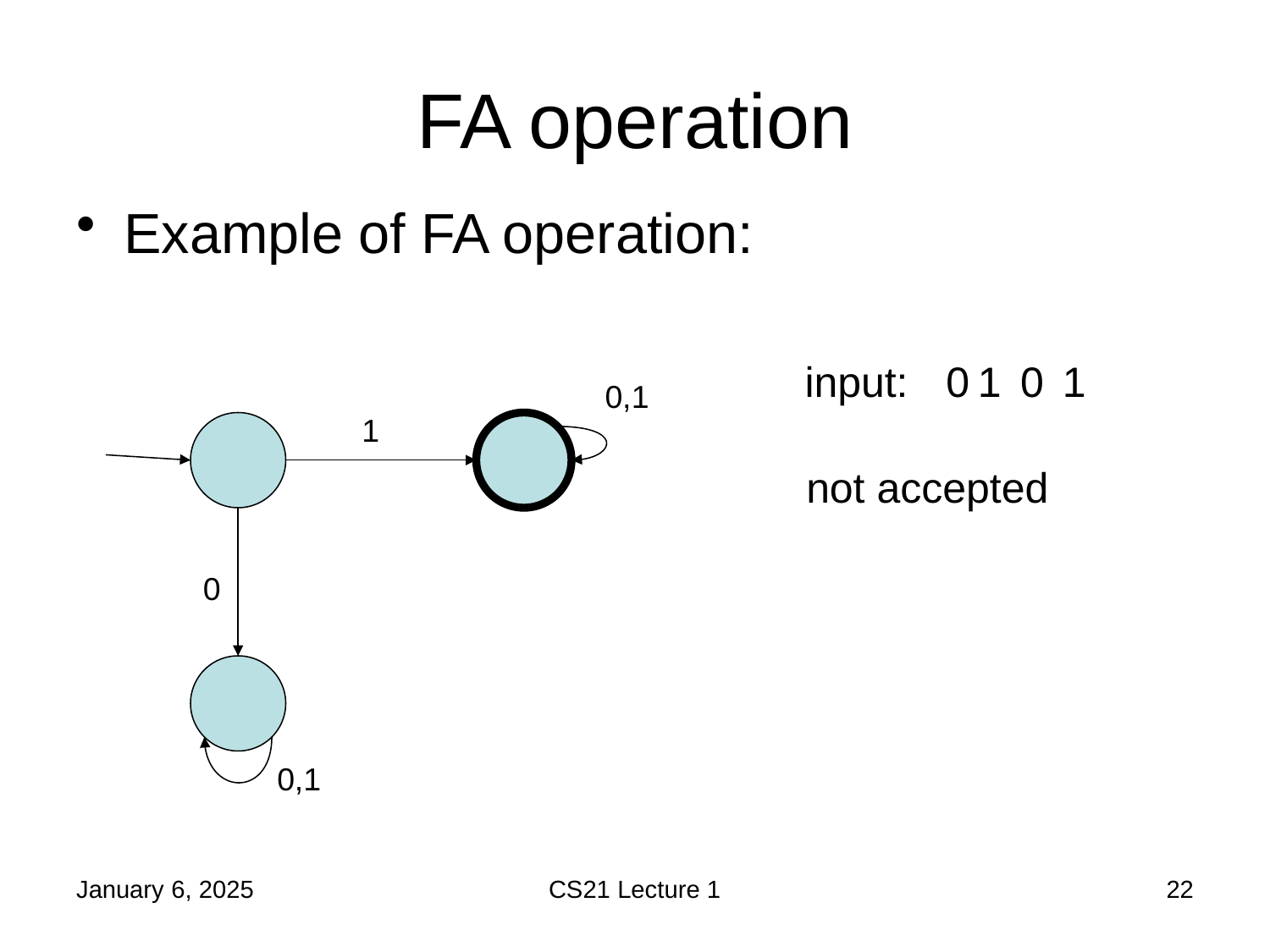

# FA operation
Example of FA operation:
input:
0
1
0
1
0,1
1

not accepted
0

0,1
January 6, 2025
CS21 Lecture 1
22